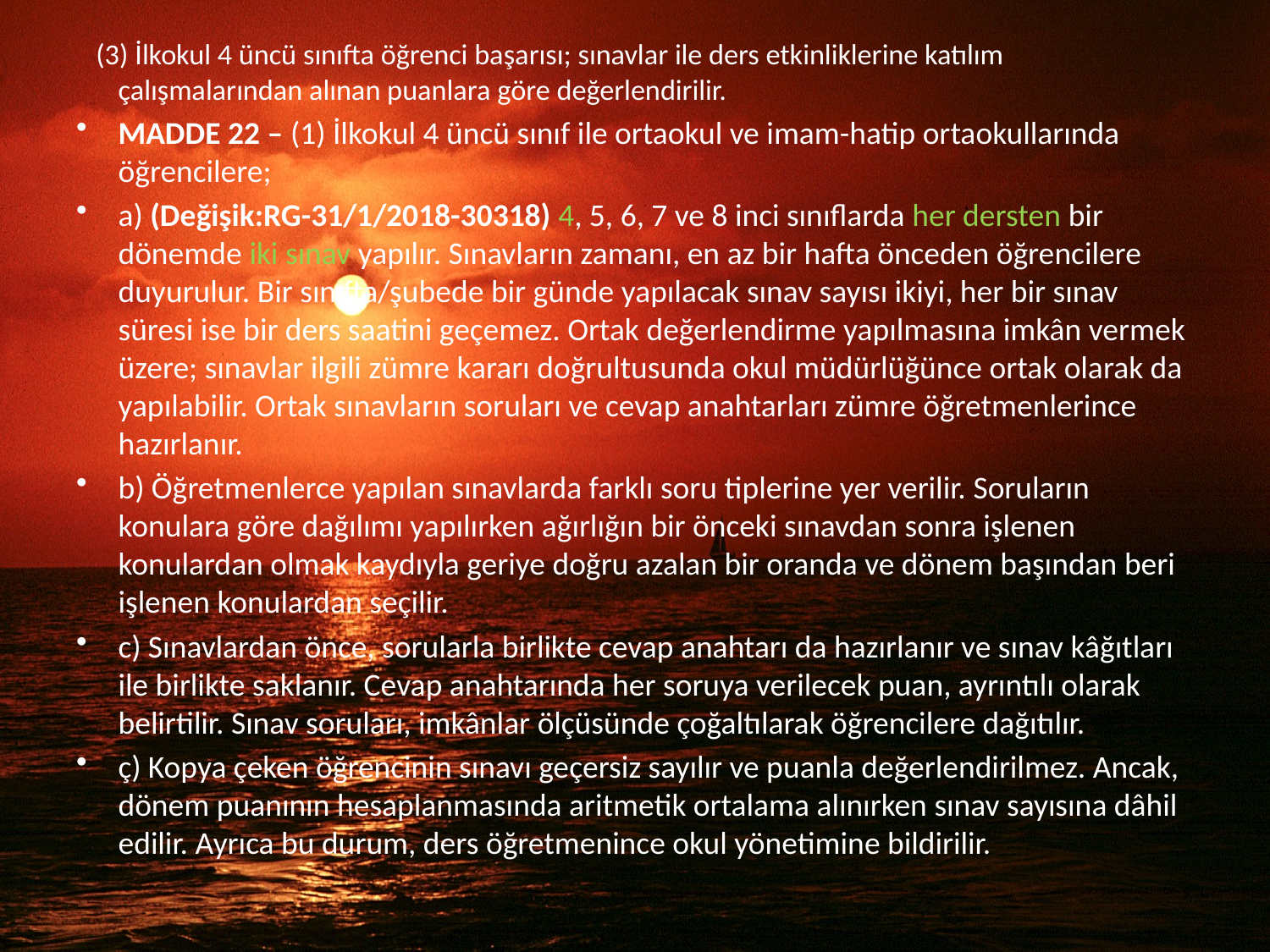

(3) İlkokul 4 üncü sınıfta öğrenci başarısı; sınavlar ile ders etkinliklerine katılım çalışmalarından alınan puanlara göre değerlendirilir.
MADDE 22 – (1) İlkokul 4 üncü sınıf ile ortaokul ve imam-hatip ortaokullarında öğrencilere;
a) (Değişik:RG-31/1/2018-30318) 4, 5, 6, 7 ve 8 inci sınıflarda her dersten bir dönemde iki sınav yapılır. Sınavların zamanı, en az bir hafta önceden öğrencilere duyurulur. Bir sınıfta/şubede bir günde yapılacak sınav sayısı ikiyi, her bir sınav süresi ise bir ders saatini geçemez. Ortak değerlendirme yapılmasına imkân vermek üzere; sınavlar ilgili zümre kararı doğrultusunda okul müdürlüğünce ortak olarak da yapılabilir. Ortak sınavların soruları ve cevap anahtarları zümre öğretmenlerince hazırlanır.
b) Öğretmenlerce yapılan sınavlarda farklı soru tiplerine yer verilir. Soruların konulara göre dağılımı yapılırken ağırlığın bir önceki sınavdan sonra işlenen konulardan olmak kaydıyla geriye doğru azalan bir oranda ve dönem başından beri işlenen konulardan seçilir.
c) Sınavlardan önce, sorularla birlikte cevap anahtarı da hazırlanır ve sınav kâğıtları ile birlikte saklanır. Cevap anahtarında her soruya verilecek puan, ayrıntılı olarak belirtilir. Sınav soruları, imkânlar ölçüsünde çoğaltılarak öğrencilere dağıtılır.
ç) Kopya çeken öğrencinin sınavı geçersiz sayılır ve puanla değerlendirilmez. Ancak, dönem puanının hesaplanmasında aritmetik ortalama alınırken sınav sayısına dâhil edilir. Ayrıca bu durum, ders öğretmenince okul yönetimine bildirilir.